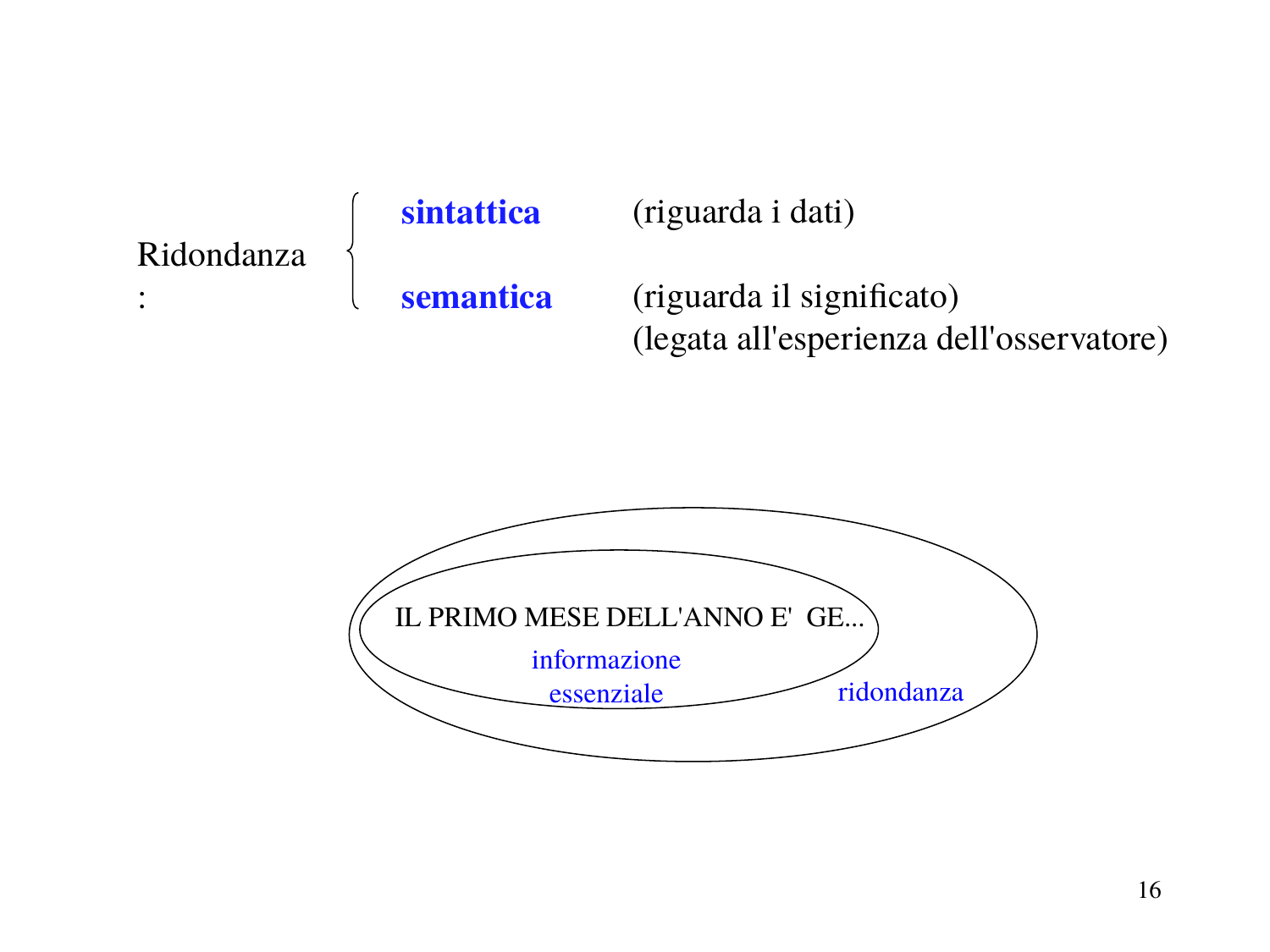

(riguarda i dati)
sintattica

Ridondanza:
(riguarda il significato)
(legata all'esperienza dell'osservatore)
semantica

IL PRIMO MESE DELL'ANNO E'  GE...
informazione
essenziale
ridondanza
16